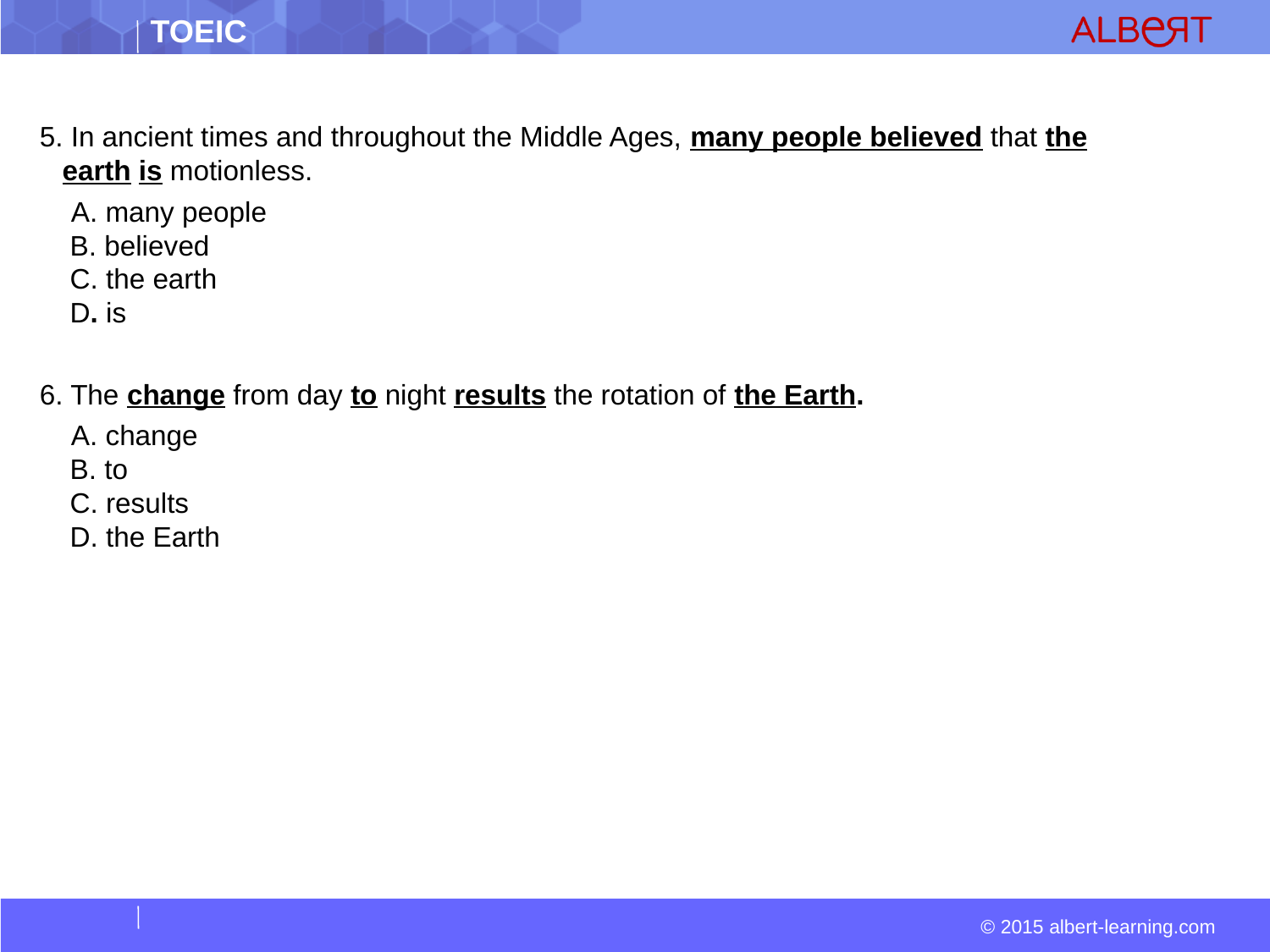

5. In ancient times and throughout the Middle Ages, many people believed that the earth is motionless.
    A. many people  
 B. believed  
 C. the earth  
 D. is

6. The change from day to night results the rotation of the Earth.
    A. change  
 B. to  
 C. results  
 D. the Earth